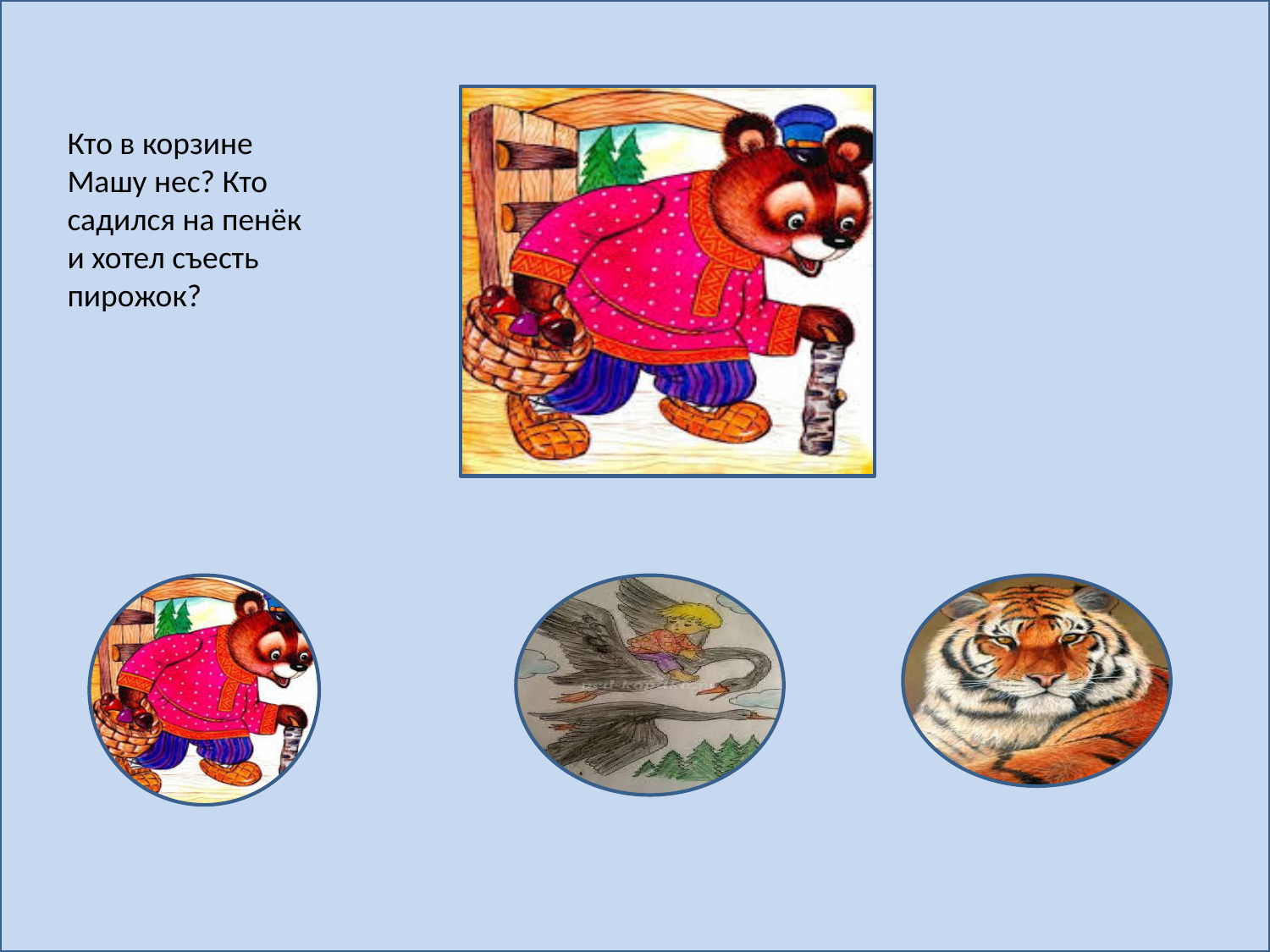

Кто в корзине Машу нес? Кто садился на пенёк и хотел съесть пирожок?